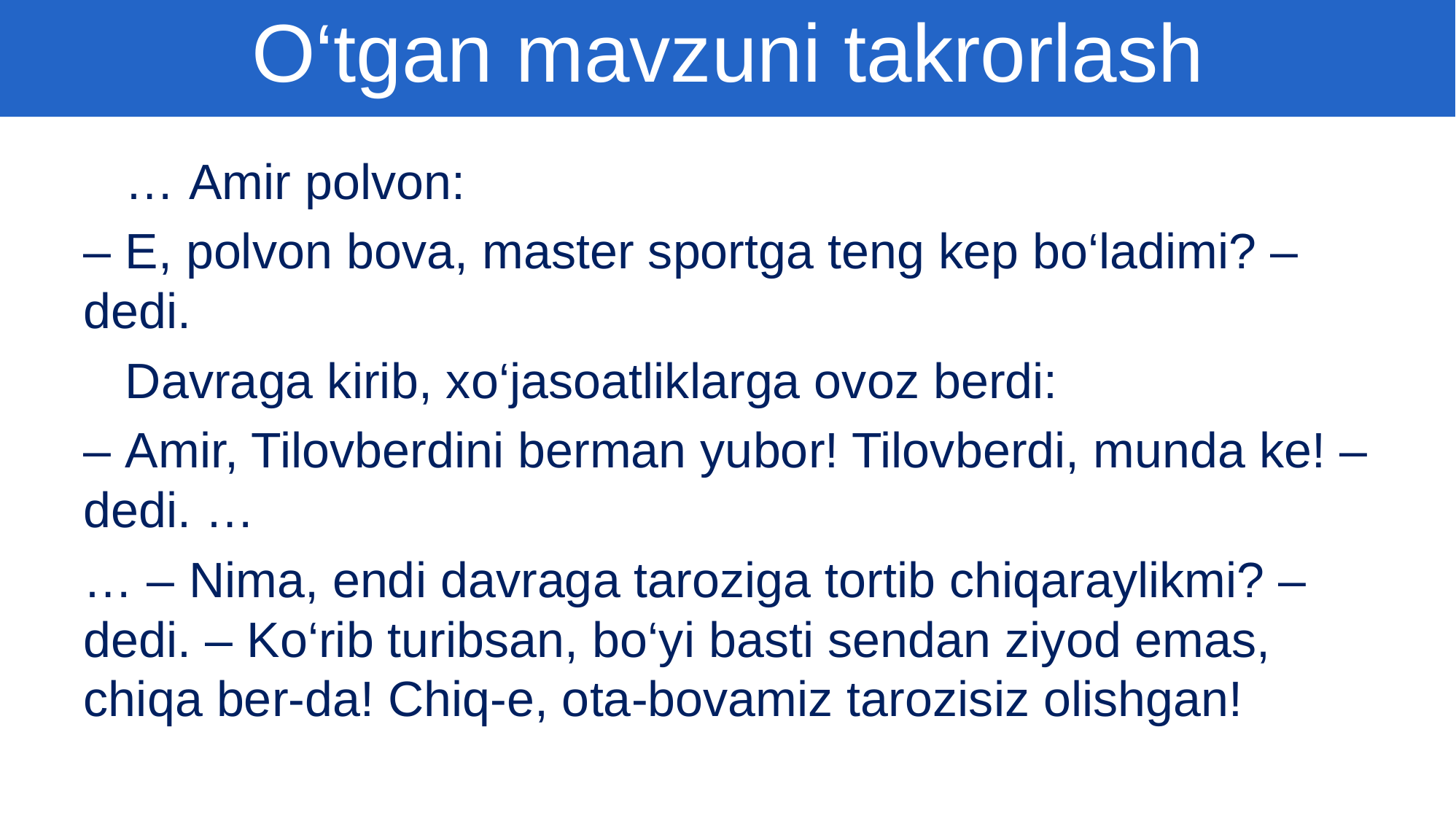

O‘tgan mavzuni takrorlash
   … Amir polvon:
– E, polvon bova, master sportga teng kep bo‘ladimi? – dedi.
   Davraga kirib, xo‘jasoatliklarga ovoz berdi:
– Amir, Tilovberdini berman yubor! Tilovberdi, munda ke! – dedi. …
… – Nima, endi davraga taroziga tortib chiqaraylikmi? – dedi. – Ko‘rib turibsan, bo‘yi basti sendan ziyod emas, chiqa ber-da! Chiq-e, ota-bovamiz tarozisiz olishgan!